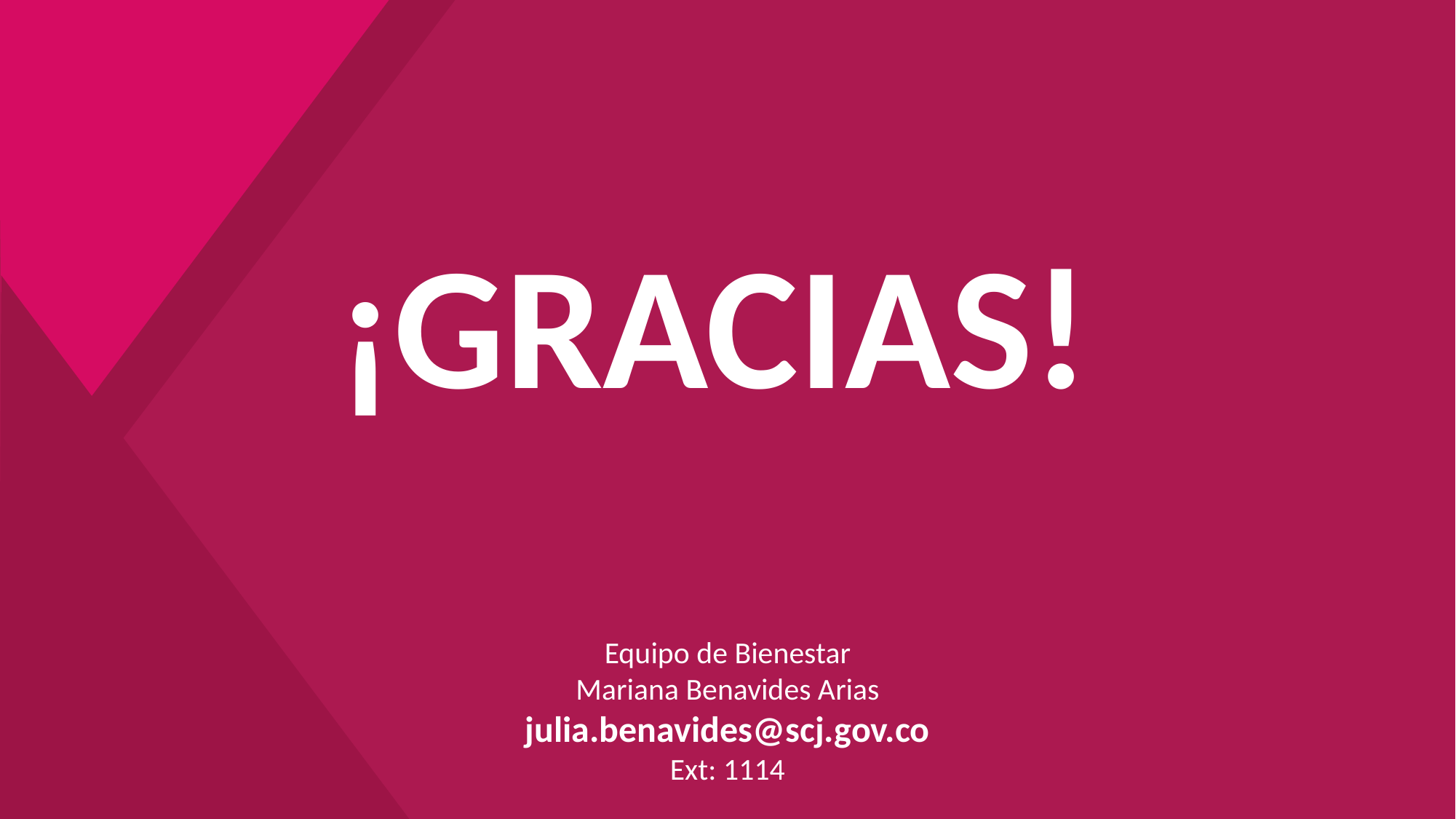

# ¡GRACIAS!
Equipo de Bienestar
Mariana Benavides Arias
julia.benavides@scj.gov.co
Ext: 1114